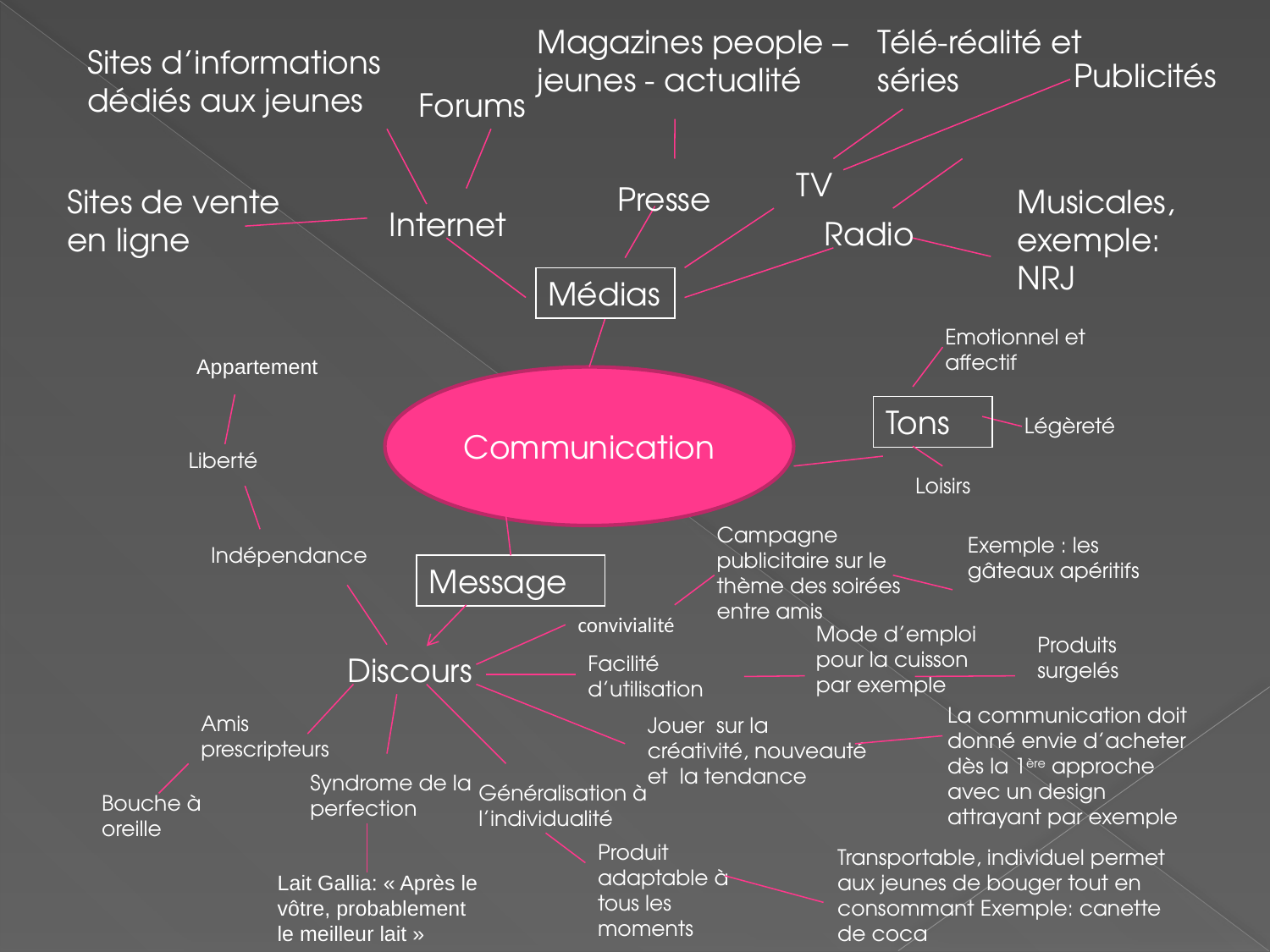

Magazines people –jeunes - actualité
Télé-réalité et séries
Sites d’informations dédiés aux jeunes
Publicités
Forums
TV
Presse
Sites de vente en ligne
Musicales, exemple: NRJ
Internet
Radio
Médias
Emotionnel et affectif
Appartement
Communication
Tons
Légèreté
Liberté
Loisirs
Campagne publicitaire sur le thème des soirées entre amis
Exemple : les gâteaux apéritifs
Indépendance
Message
convivialité
Mode d’emploi pour la cuisson par exemple
Produits surgelés
Discours
Facilité d’utilisation
La communication doit donné envie d’acheter dès la 1ère approche avec un design attrayant par exemple
Amis prescripteurs
Jouer  sur la créativité, nouveauté et  la tendance
Syndrome de la perfection
Généralisation à l’individualité
Bouche à oreille
Produit adaptable à tous les moments
Transportable, individuel permet aux jeunes de bouger tout en consommant Exemple: canette de coca
Lait Gallia: « Après le vôtre, probablement le meilleur lait »